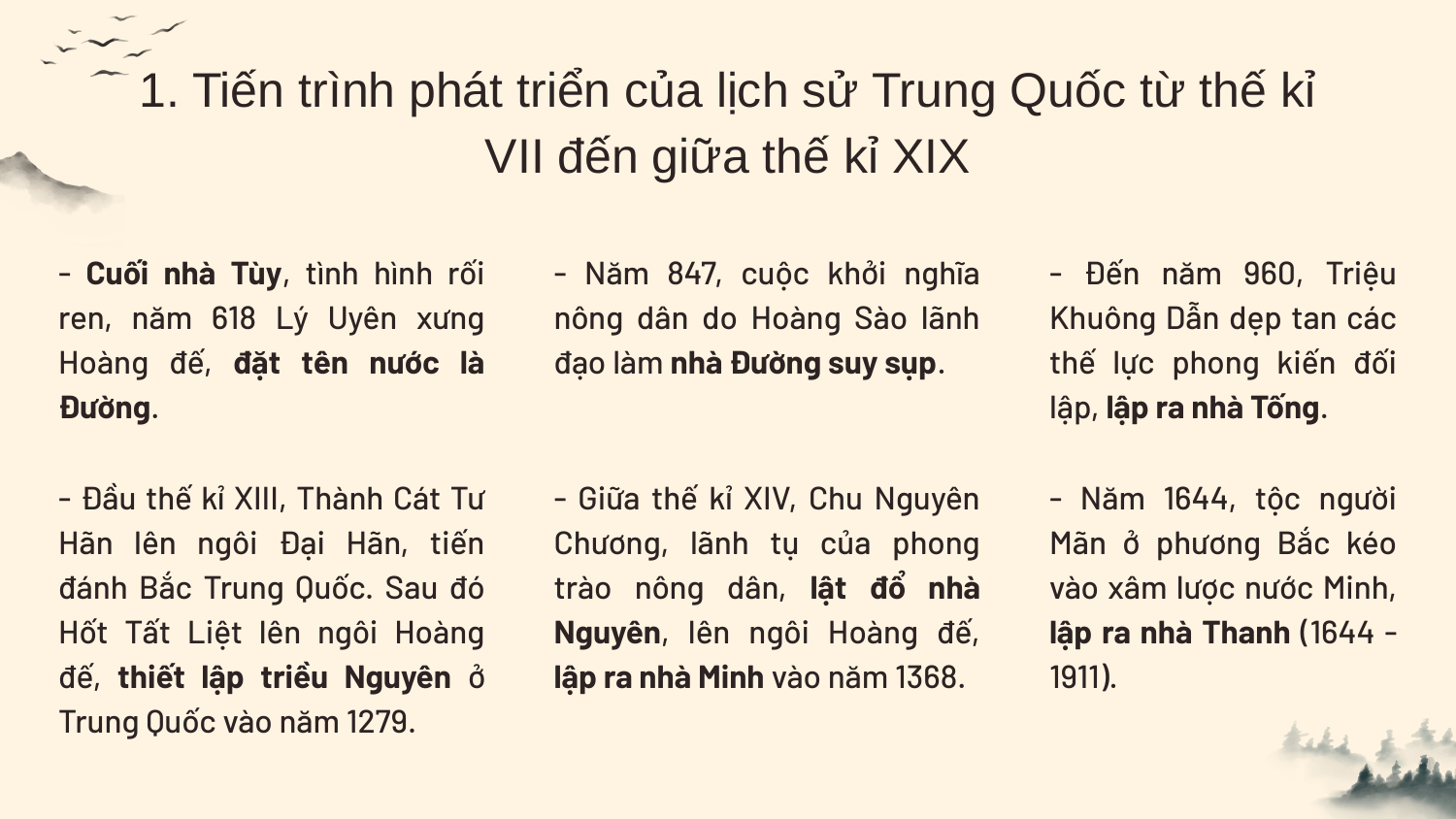

# 1. Tiến trình phát triển của lịch sử Trung Quốc từ thế kỉ VII đến giữa thế kỉ XIX
- Cuối nhà Tùy, tình hình rối ren, năm 618 Lý Uyên xưng Hoàng đế, đặt tên nước là Đường.
- Năm 847, cuộc khởi nghĩa nông dân do Hoàng Sào lãnh đạo làm nhà Đường suy sụp.
- Đến năm 960, Triệu Khuông Dẫn dẹp tan các thế lực phong kiến đối lập, lập ra nhà Tống.
- Đầu thế kỉ XIII, Thành Cát Tư Hãn lên ngôi Đại Hãn, tiến đánh Bắc Trung Quốc. Sau đó Hốt Tất Liệt lên ngôi Hoàng đế, thiết lập triều Nguyên ở Trung Quốc vào năm 1279.
- Giữa thế kỉ XIV, Chu Nguyên Chương, lãnh tụ của phong trào nông dân, lật đổ nhà Nguyên, lên ngôi Hoàng đế, lập ra nhà Minh vào năm 1368.
- Năm 1644, tộc người Mãn ở phương Bắc kéo vào xâm lược nước Minh, lập ra nhà Thanh (1644 - 1911).